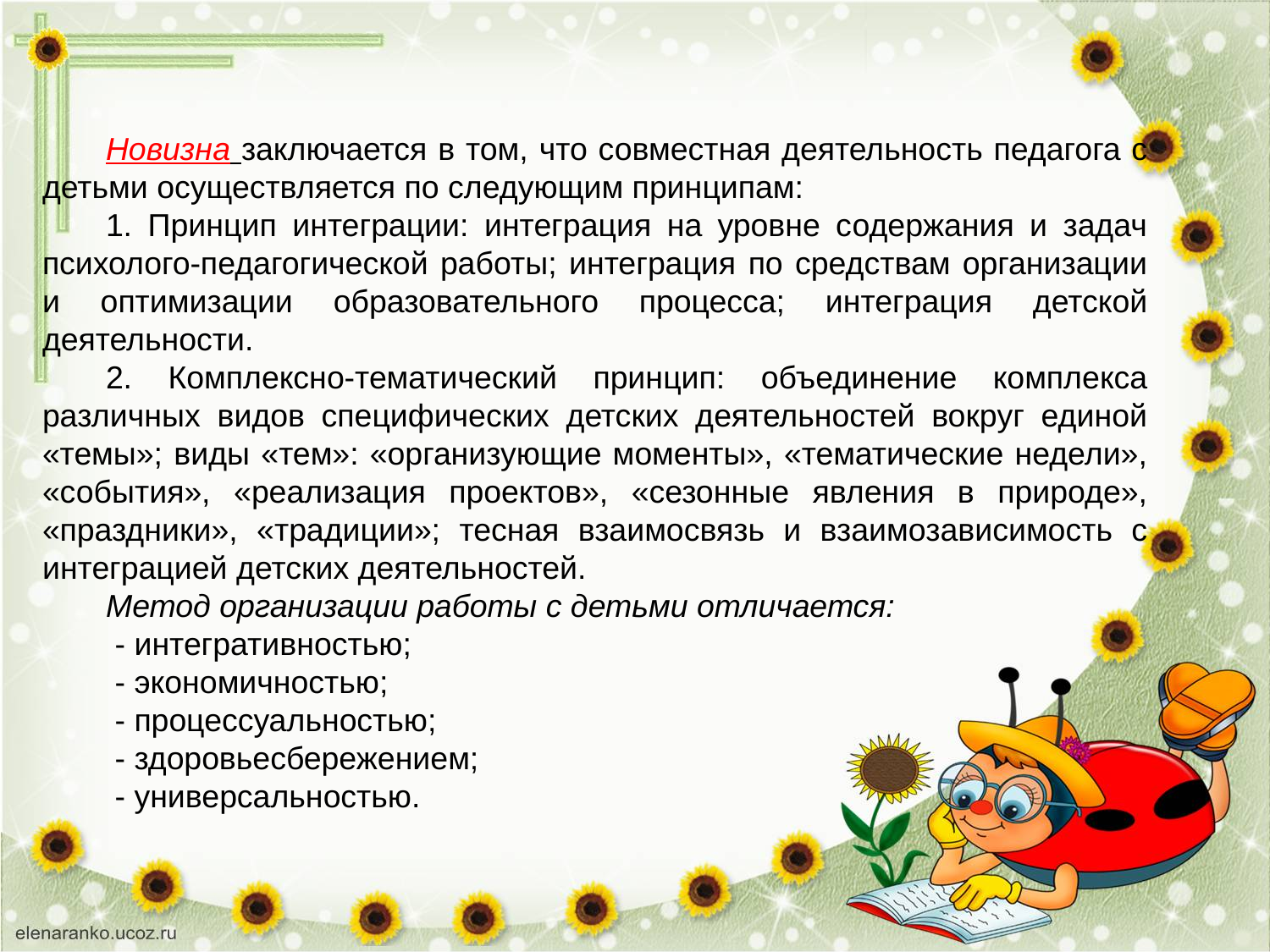

Новизна заключается в том, что совместная деятельность педагога с детьми осуществляется по следующим принципам:
1. Принцип интеграции: интеграция на уровне содержания и задач психолого-педагогической работы; интеграция по средствам организации и оптимизации образовательного процесса; интеграция детской деятельности.
2. Комплексно-тематический принцип: объединение комплекса различных видов специфических детских деятельностей вокруг единой «темы»; виды «тем»: «организующие моменты», «тематические недели», «события», «реализация проектов», «сезонные явления в природе», «праздники», «традиции»; тесная взаимосвязь и взаимозависимость с интеграцией детских деятельностей.
Метод организации работы с детьми отличается:
 - интегративностью;
 - экономичностью;
 - процессуальностью;
 - здоровьесбережением;
 - универсальностью.